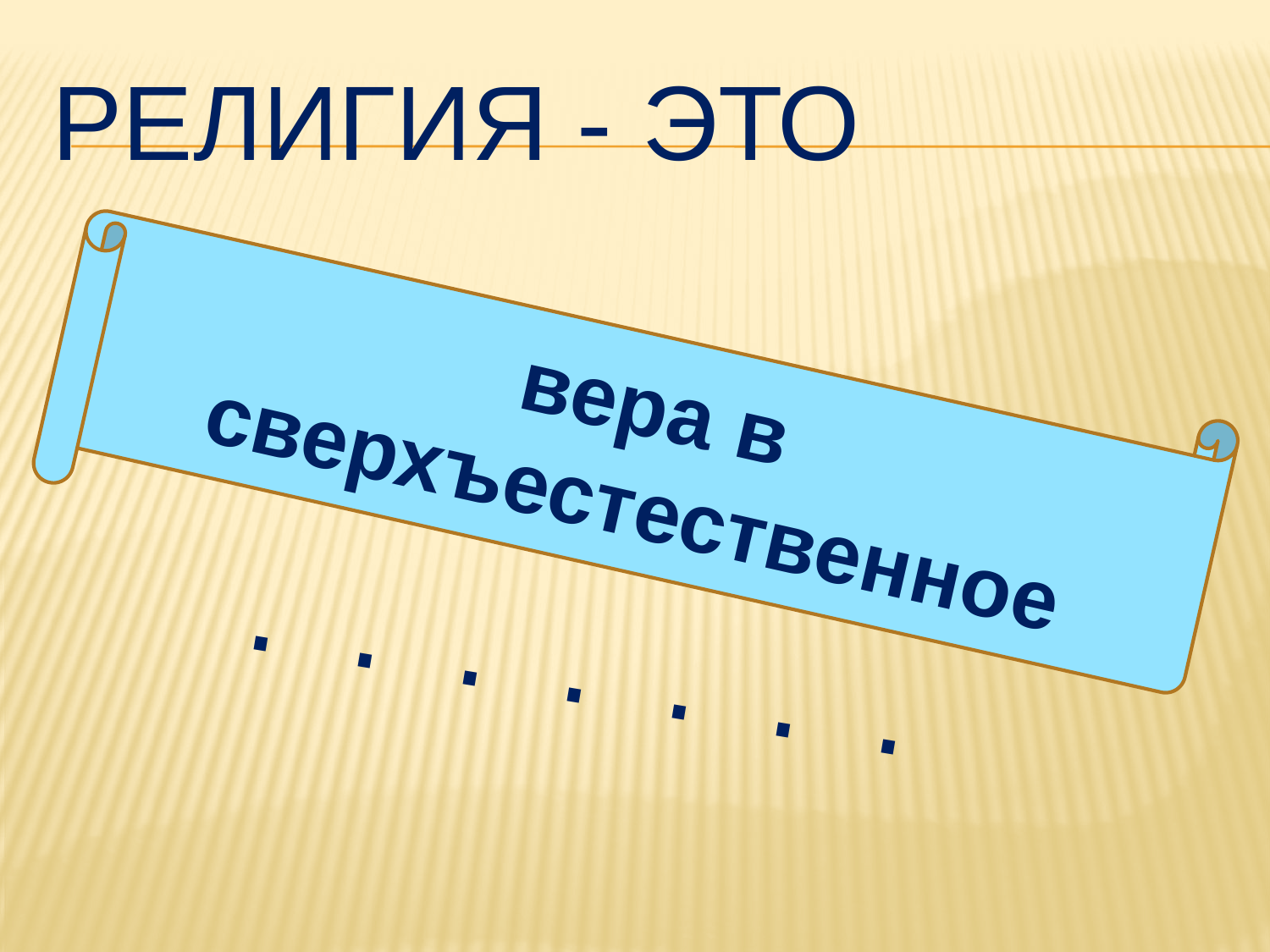

# Религия - это
вера в сверхъестественное
.  .  .  .  .  .  .